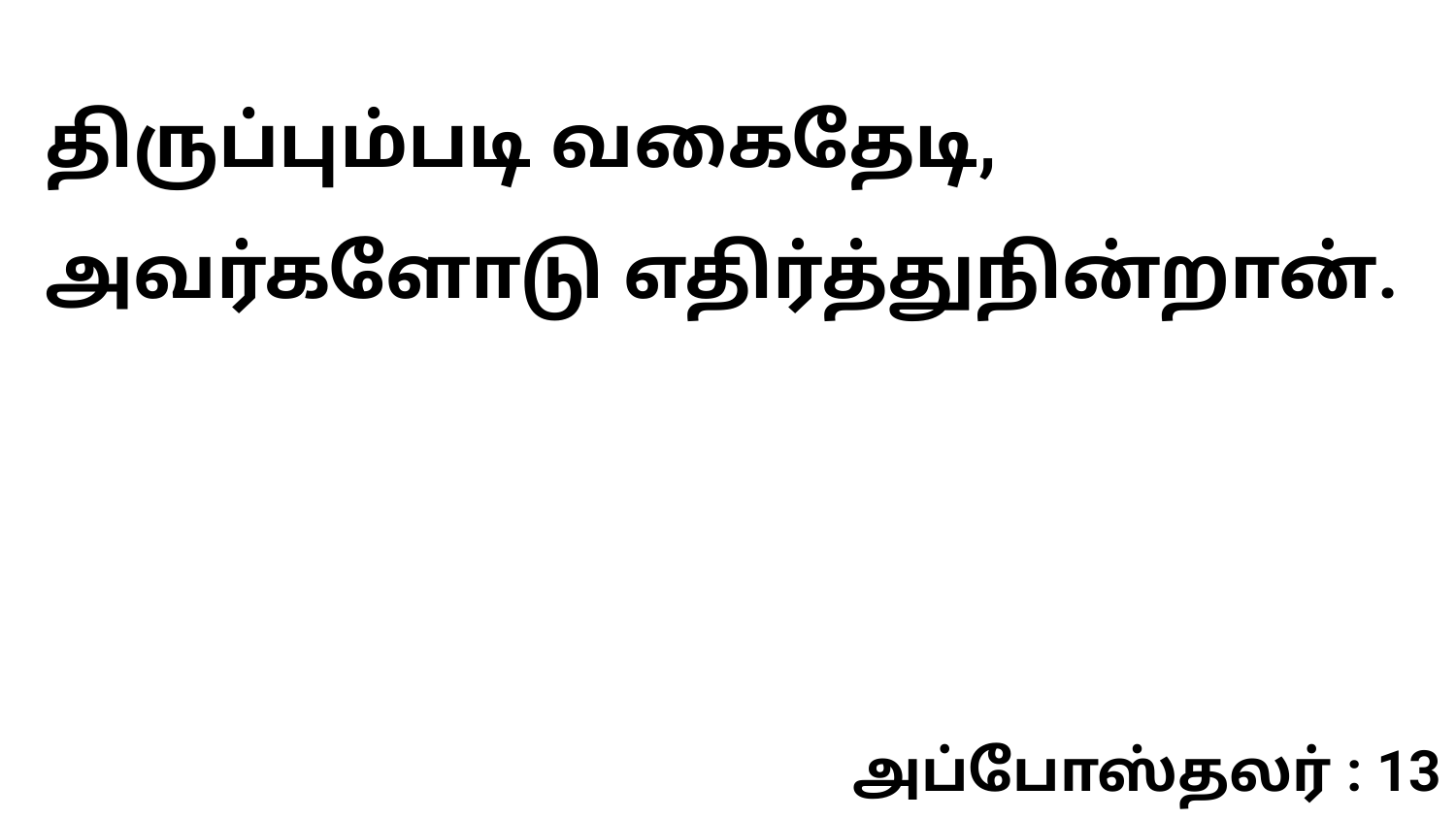

திருப்பும்படி வகைதேடி, அவர்களோடு எதிர்த்துநின்றான்.
அப்போஸ்தலர் : 13